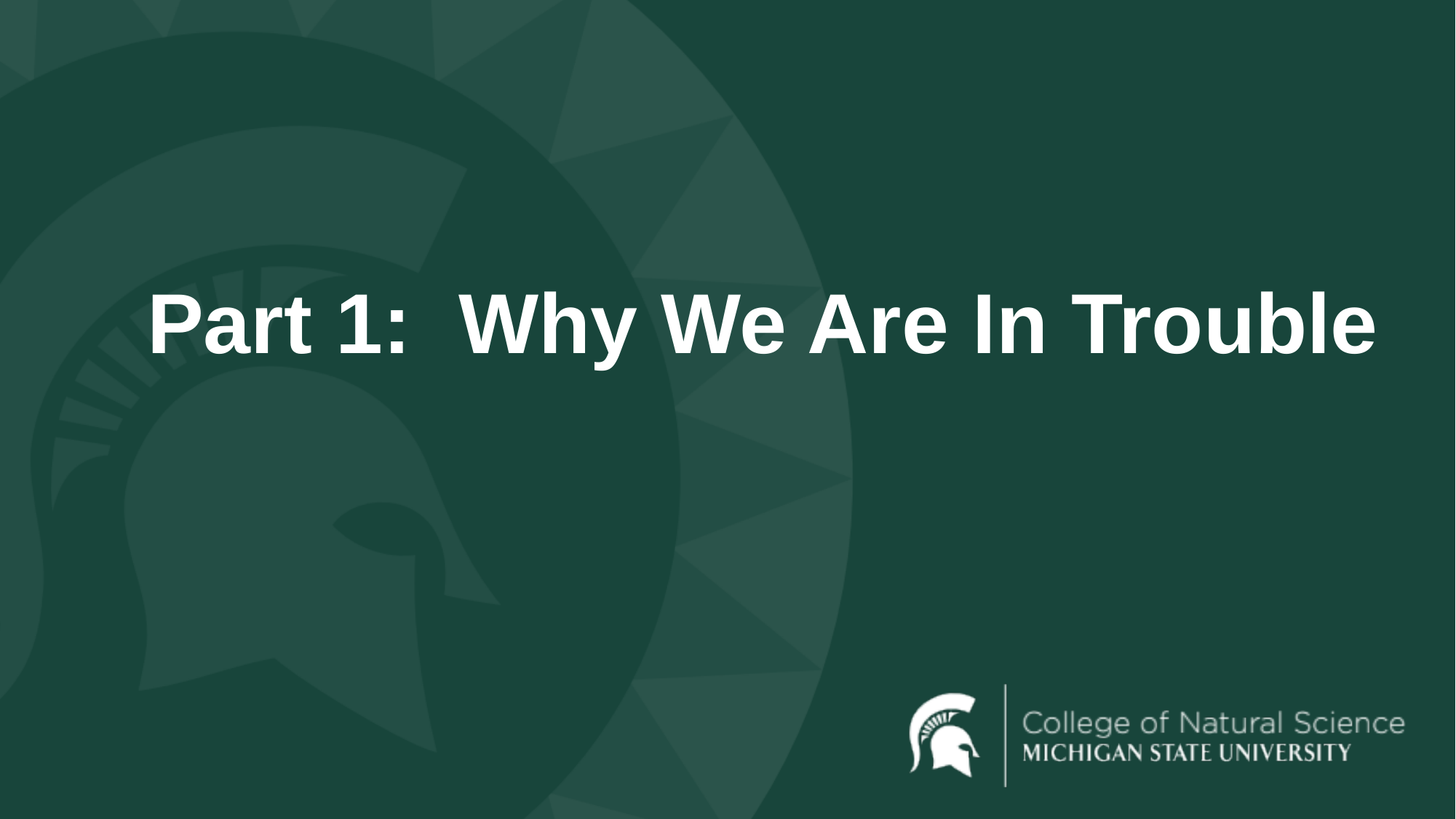

Part 1:  Why We Are In Trouble